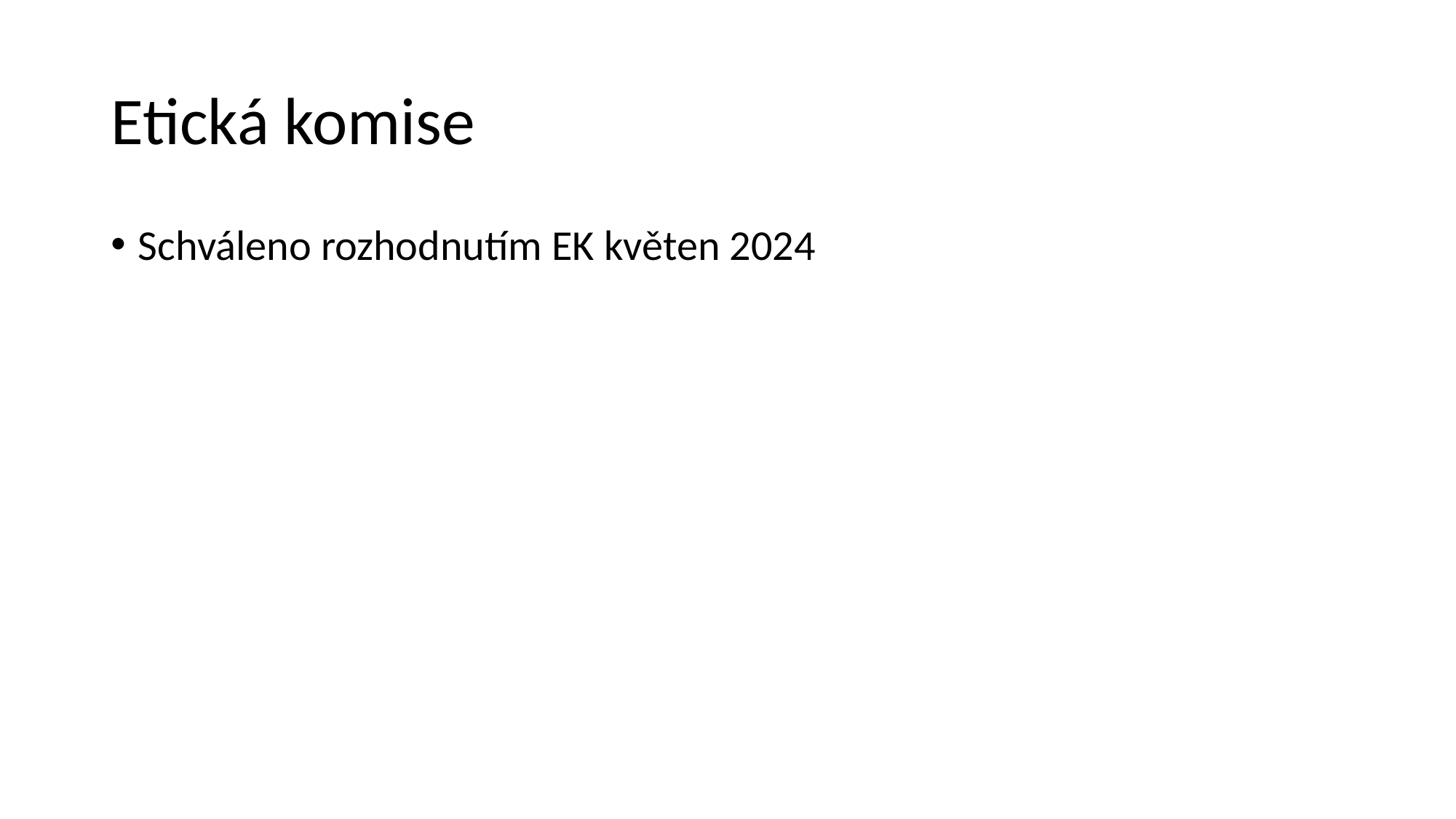

# Etická komise
Schváleno rozhodnutím EK květen 2024